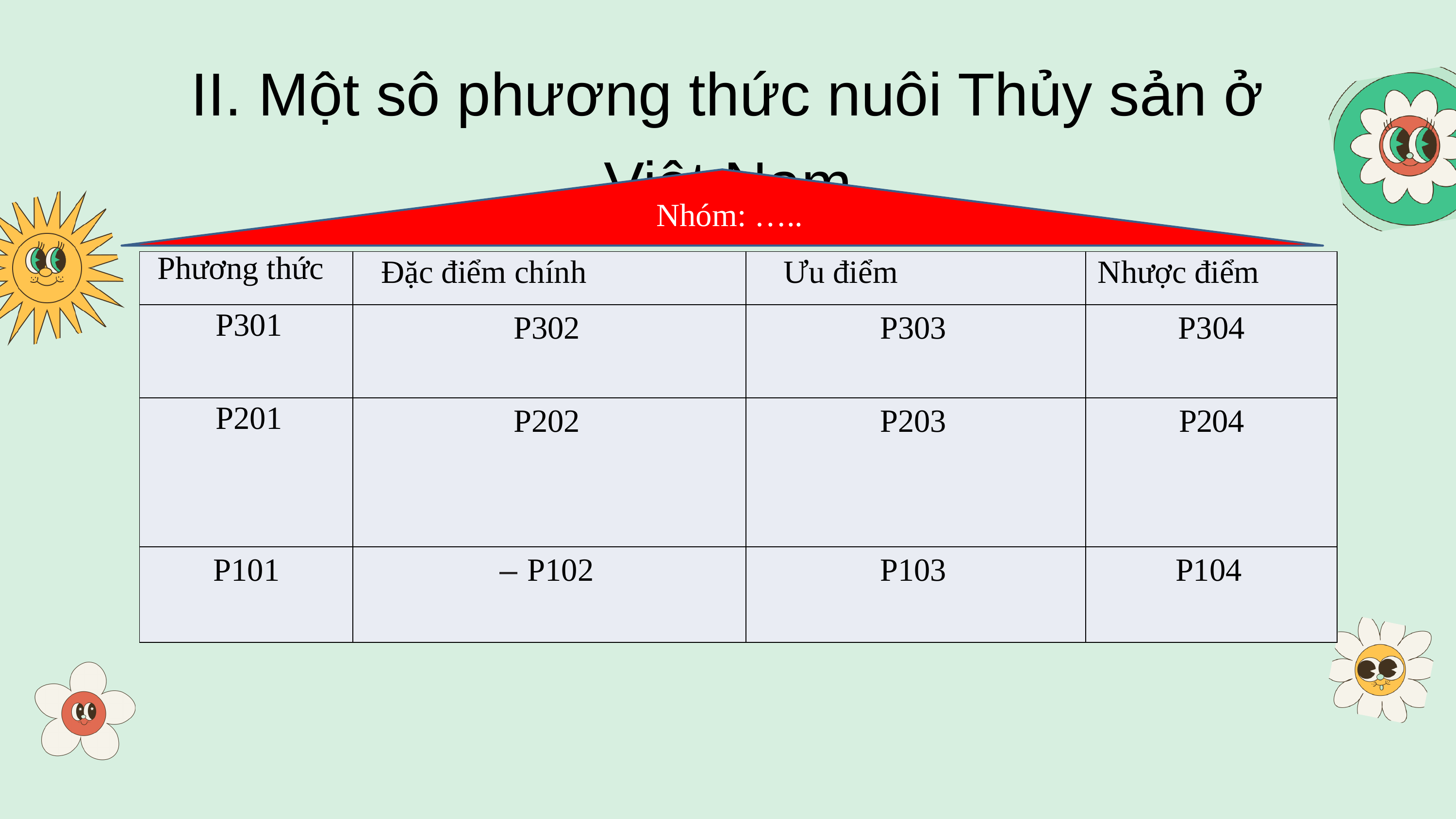

II. Một sô phương thức nuôi Thủy sản ở Việt Nam

Nhóm: …..

| Phương thức | Đặc điểm chính | Ưu điểm | Nhược điểm |
| --- | --- | --- | --- |
| P301 | P302 | P303 | P304 |
| P201 | P202 | P203 | P204 |
| P101 | P102 | P103 | P104 |